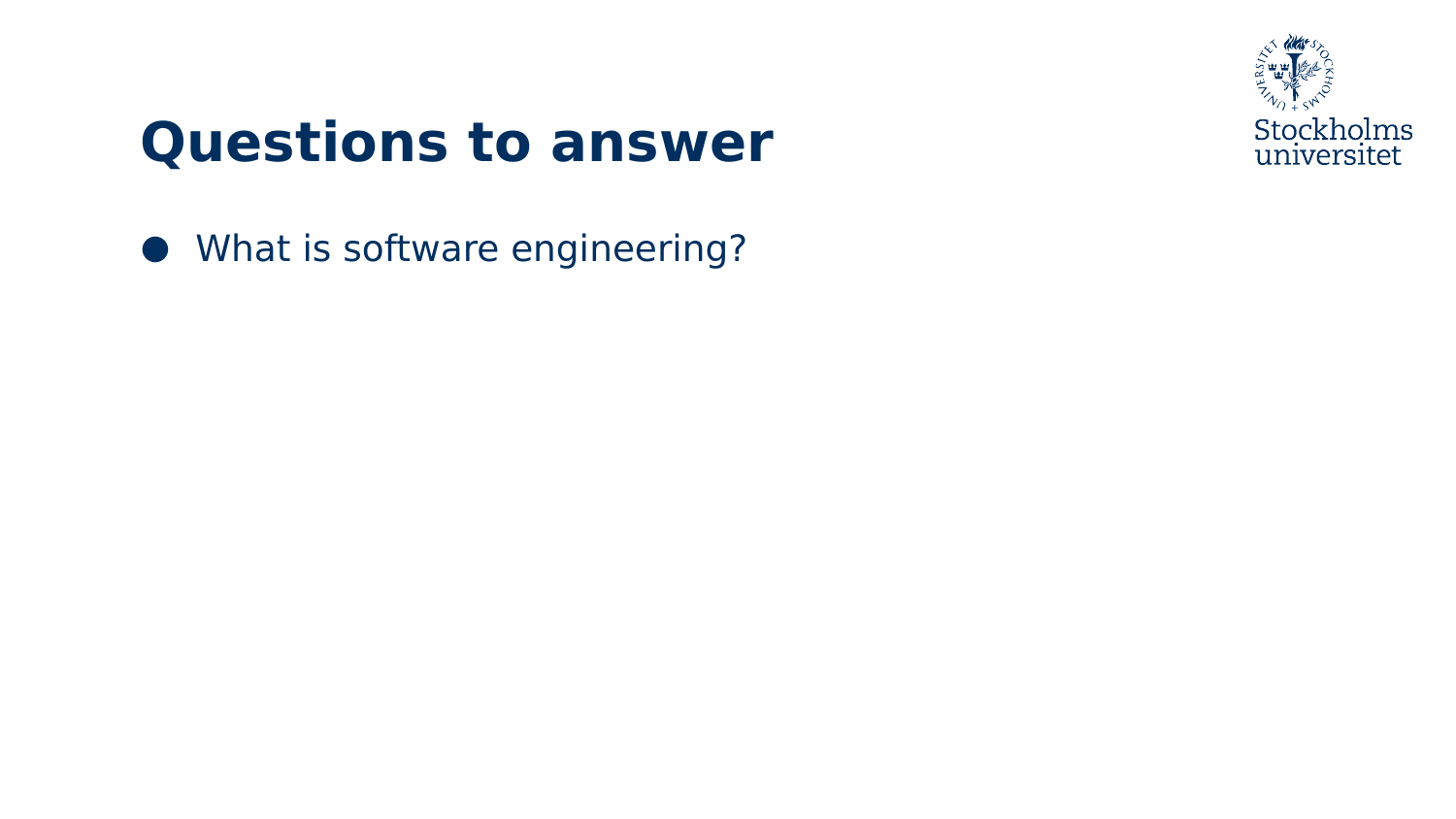

# Questions to answer
What is software engineering?